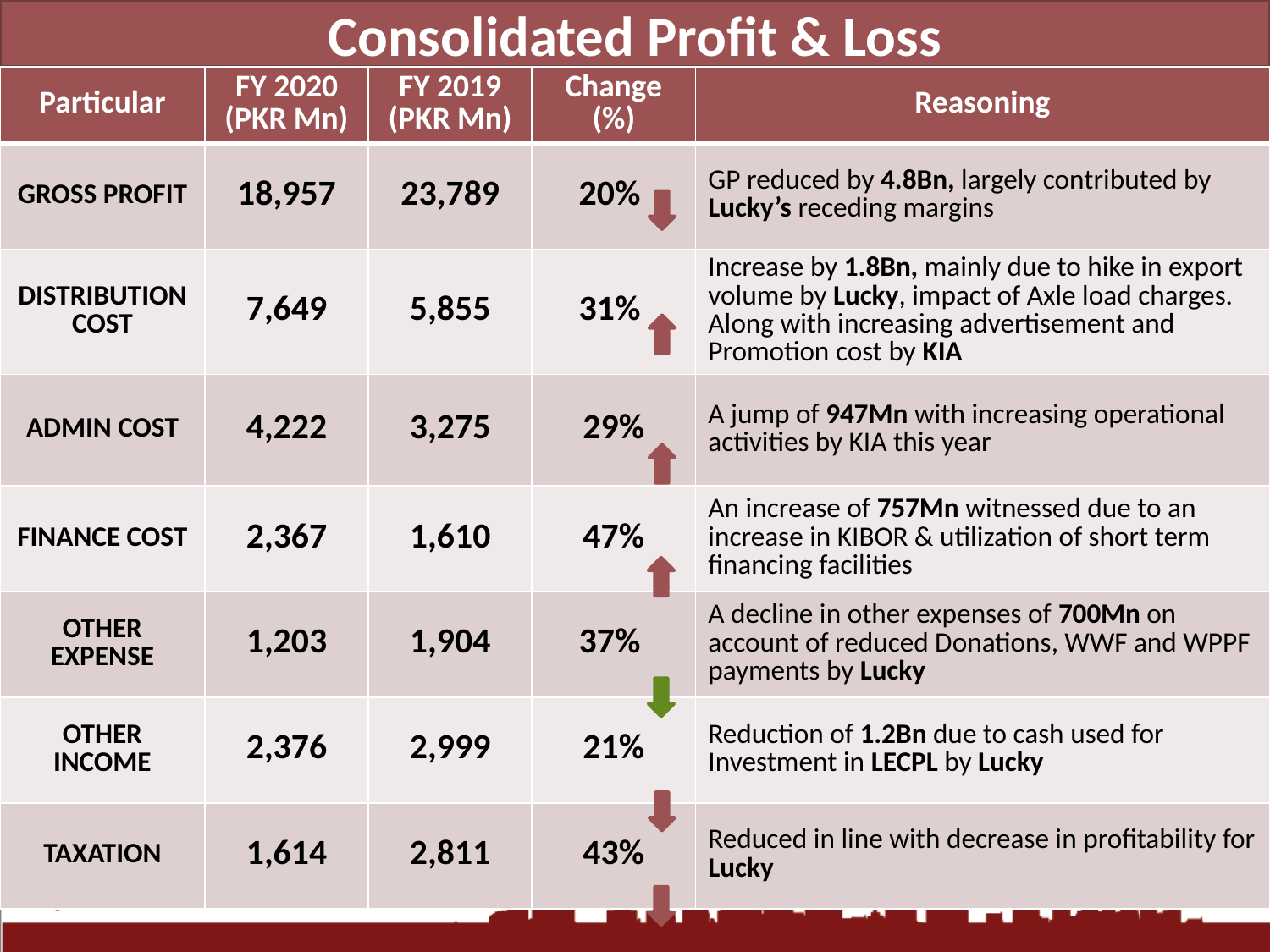

Consolidated Profit & Loss
| Particular | FY 2020 (PKR Mn) | FY 2019 (PKR Mn) | Change (%) | Reasoning |
| --- | --- | --- | --- | --- |
| GROSS PROFIT | 18,957 | 23,789 | 20% | GP reduced by 4.8Bn, largely contributed by Lucky’s receding margins |
| DISTRIBUTION COST | 7,649 | 5,855 | 31% | Increase by 1.8Bn, mainly due to hike in export volume by Lucky, impact of Axle load charges. Along with increasing advertisement and Promotion cost by KIA |
| ADMIN COST | 4,222 | 3,275 | 29% | A jump of 947Mn with increasing operational activities by KIA this year |
| FINANCE COST | 2,367 | 1,610 | 47% | An increase of 757Mn witnessed due to an increase in KIBOR & utilization of short term financing facilities |
| OTHER EXPENSE | 1,203 | 1,904 | 37% | A decline in other expenses of 700Mn on account of reduced Donations, WWF and WPPF payments by Lucky |
| OTHER INCOME | 2,376 | 2,999 | 21% | Reduction of 1.2Bn due to cash used for Investment in LECPL by Lucky |
| TAXATION | 1,614 | 2,811 | 43% | Reduced in line with decrease in profitability for Lucky |